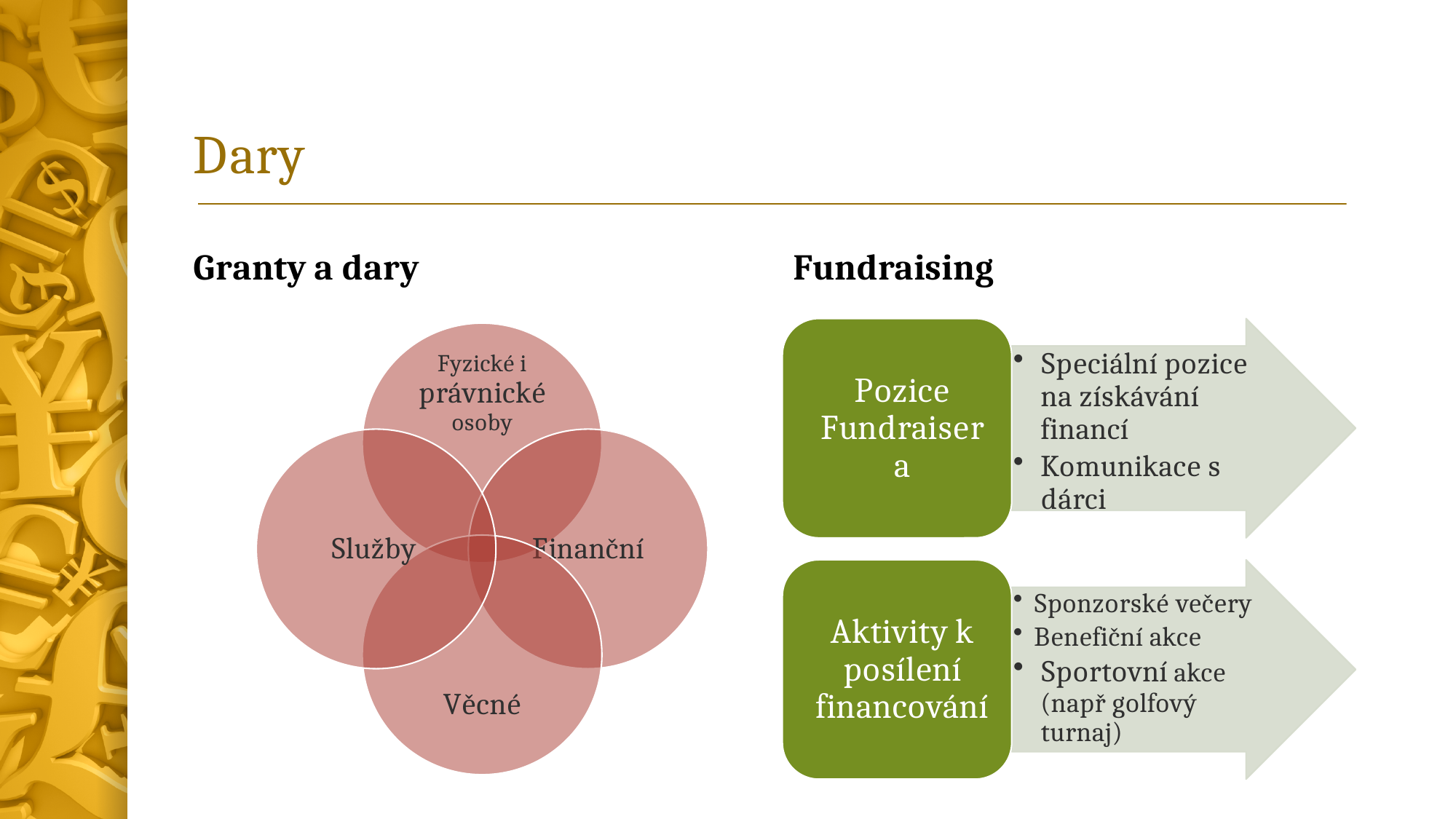

# Dary
Granty a dary
Fundraising
Fyzické i právnické osoby
Finanční
Věcné
Služby
Speciální pozice na získávání financí
Komunikace s dárci
Pozice Fundraisera
Sponzorské večery
Benefiční akce
Sportovní akce (např golfový turnaj)
Aktivity k posílení financování